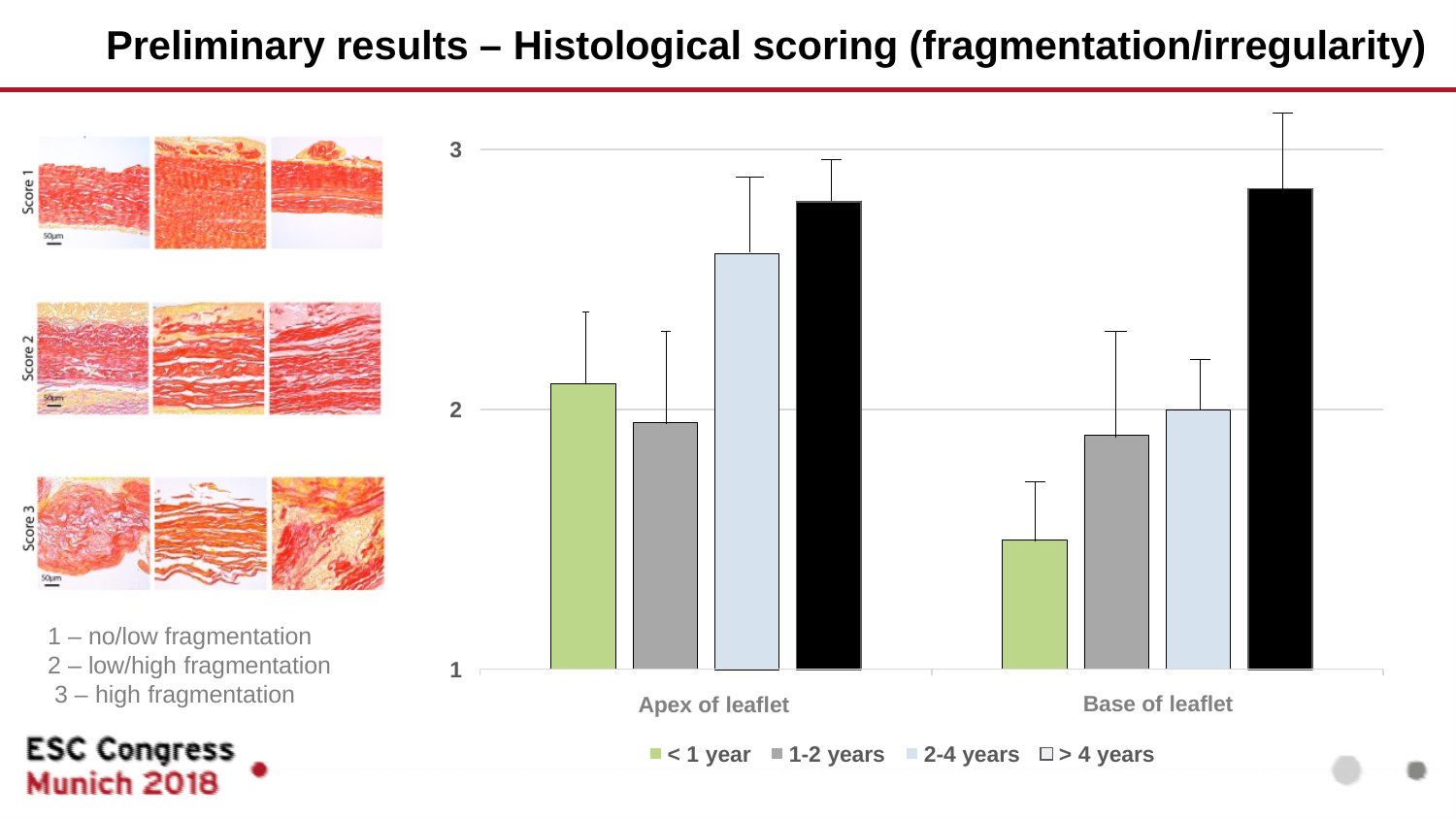

# Preliminary results – Histological scoring (fragmentation/irregularity)

3

2

1 – no/low fragmentation  2 – low/high fragmentation  3 – high fragmentation
1

Apex
Base

Base of leaflet
Apex of leaflet
< 1 year
1-2 years
2-4 years
> 4 years